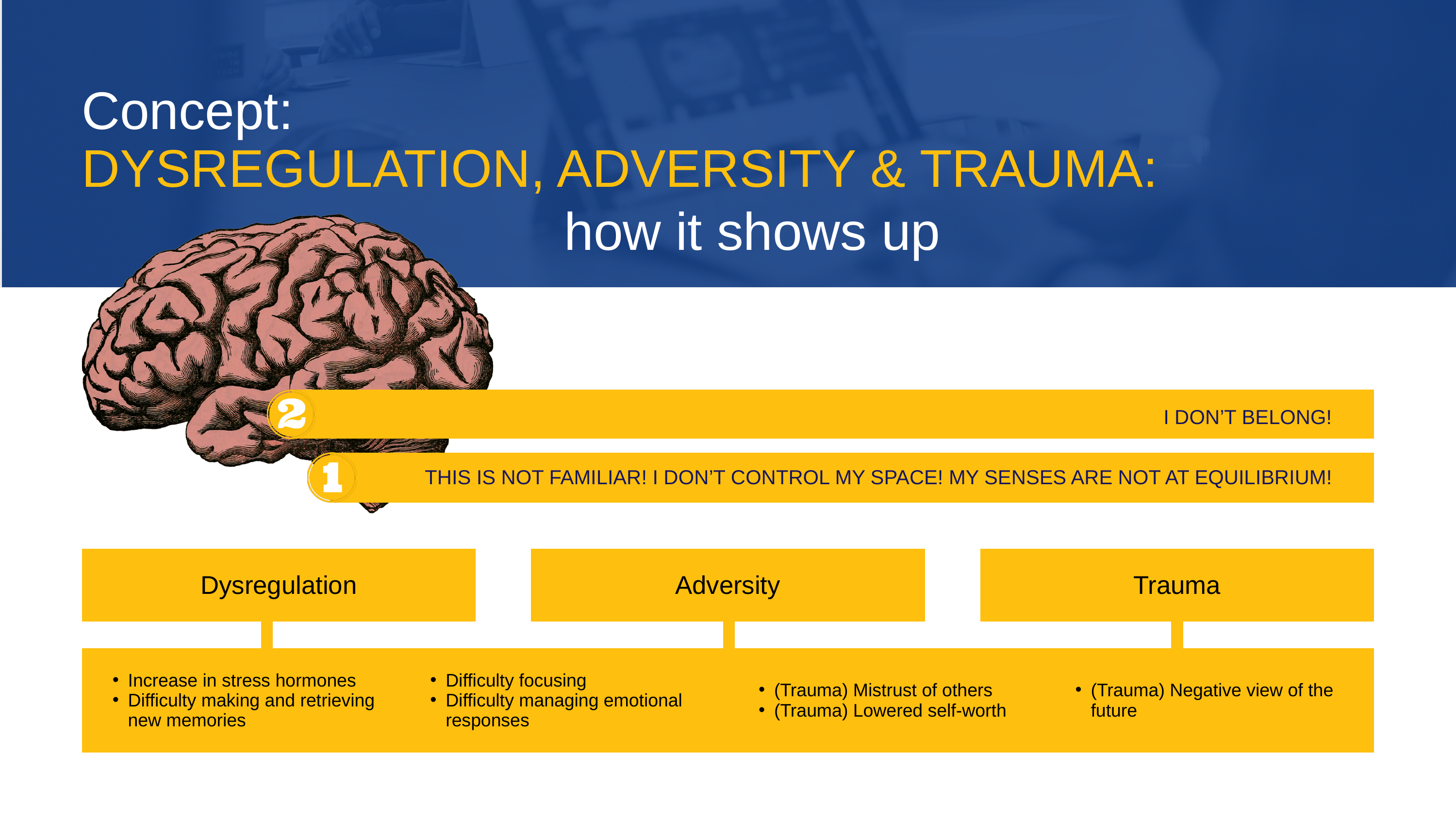

Concept:
DYSREGULATION, ADVERSITY & TRAUMA:
how it shows up

I DON’T BELONG!

THIS IS NOT FAMILIAR! I DON’T CONTROL MY SPACE! MY SENSES ARE NOT AT EQUILIBRIUM!

Dysregulation

Adversity

Trauma

Increase in stress hormones
Difficulty making and retrieving new memories

Difficulty focusing
Difficulty managing emotional responses

(Trauma) Mistrust of others
(Trauma) Lowered self-worth

(Trauma) Negative view of the future